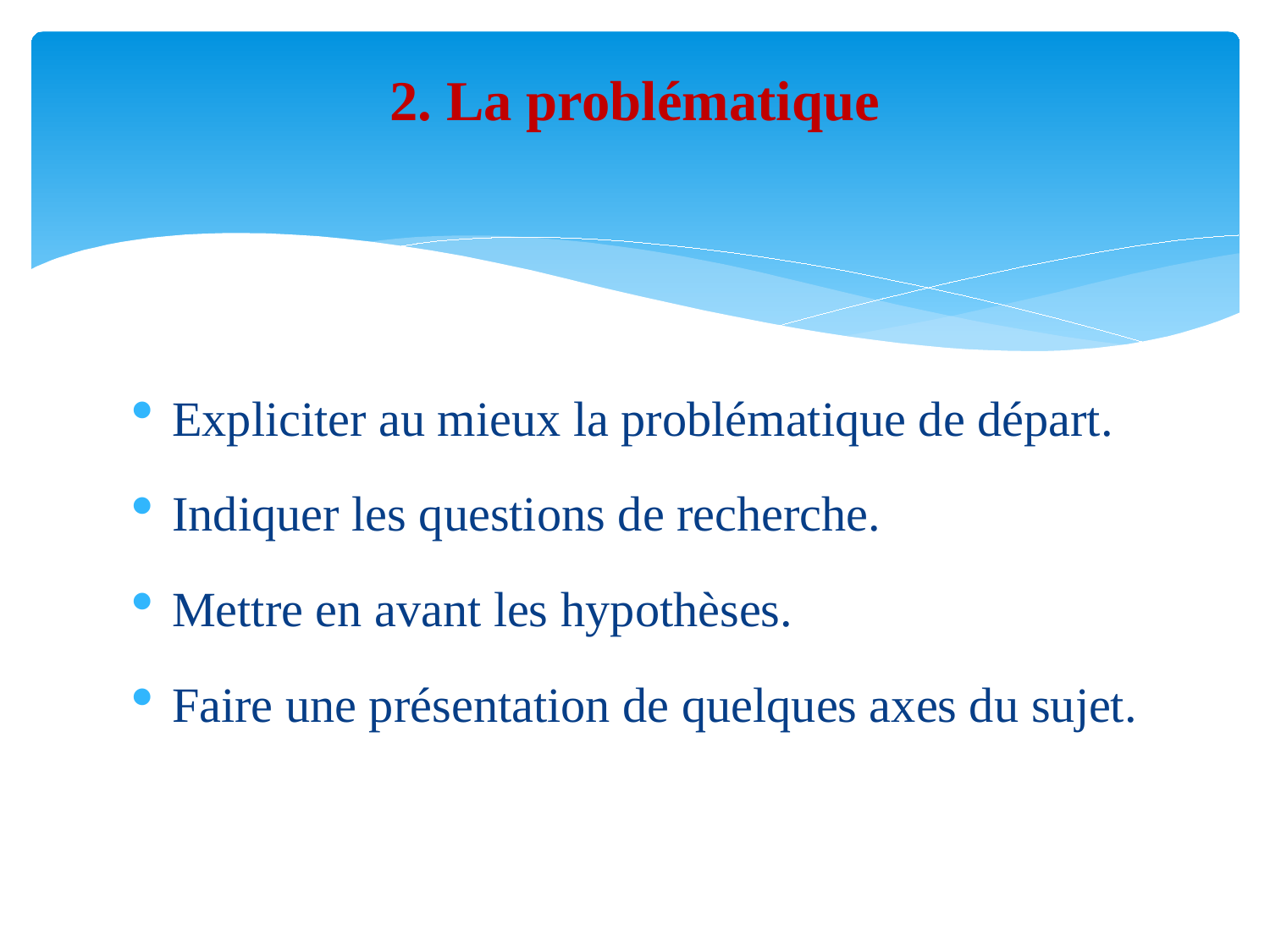

# 2. La problématique
Expliciter au mieux la problématique de départ.
Indiquer les questions de recherche.
Mettre en avant les hypothèses.
Faire une présentation de quelques axes du sujet.